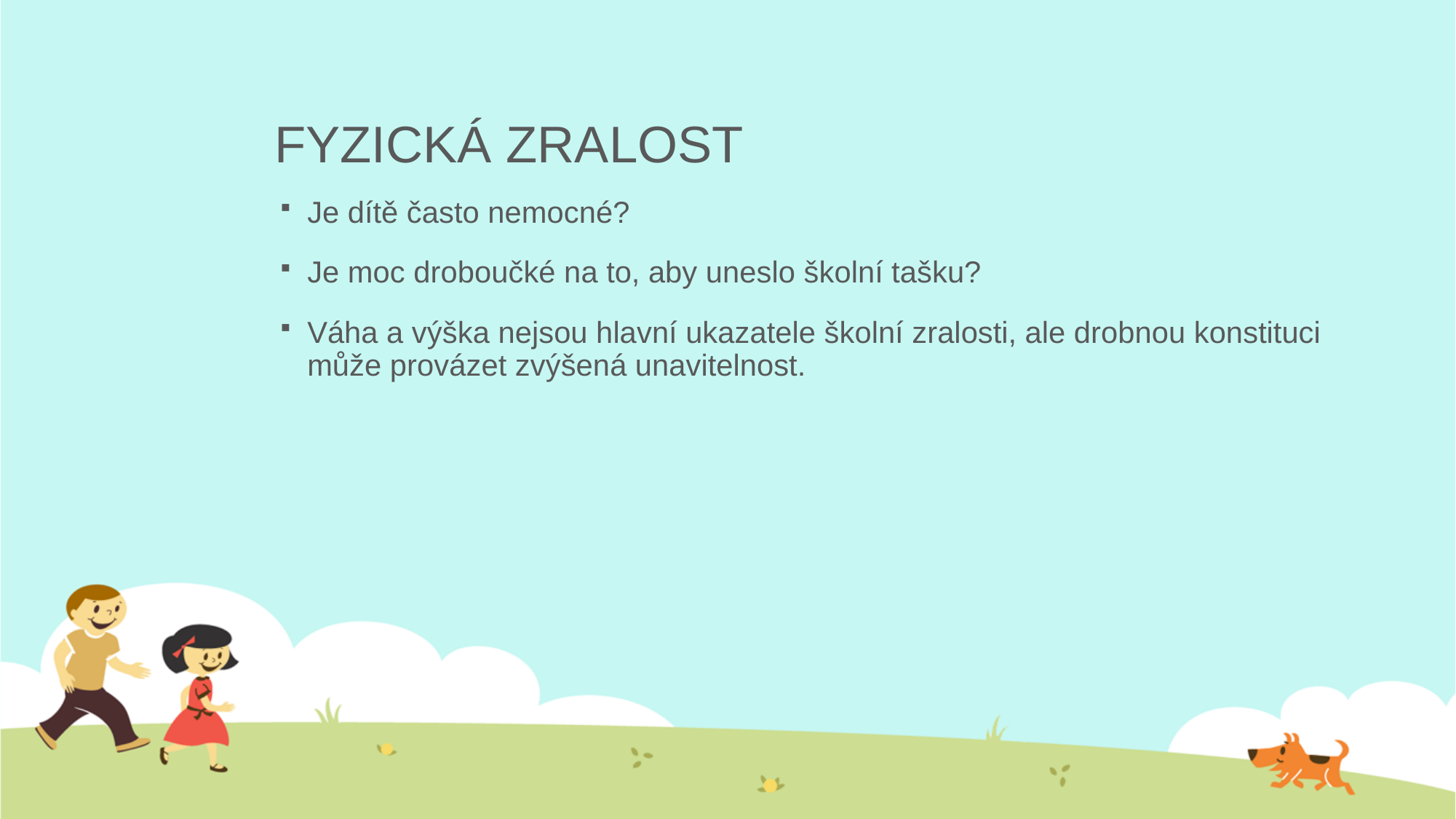

# FYZICKÁ ZRALOST
Je dítě často nemocné?
Je moc droboučké na to, aby uneslo školní tašku?
Váha a výška nejsou hlavní ukazatele školní zralosti, ale drobnou konstituci může provázet zvýšená unavitelnost.